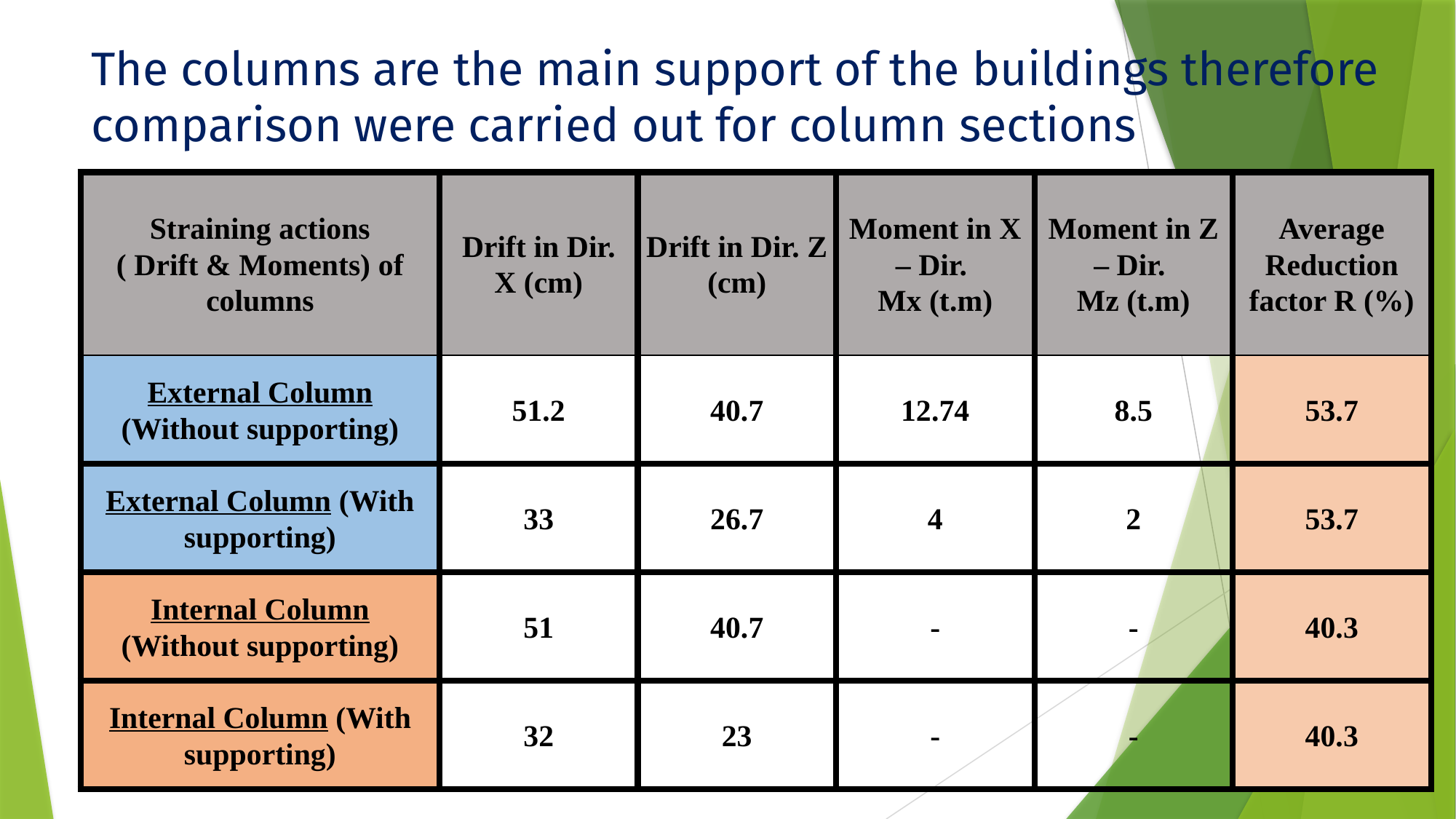

# The columns are the main support of the buildings therefore comparison were carried out for column sections
| Straining actions ( Drift & Moments) of columns | Drift in Dir. X (cm) | Drift in Dir. Z (cm) | Moment in X – Dir. Mx (t.m) | Moment in Z – Dir. Mz (t.m) | Average Reduction factor R (%) |
| --- | --- | --- | --- | --- | --- |
| External Column (Without supporting) | 51.2 | 40.7 | 12.74 | 8.5 | 53.7 |
| External Column (With supporting) | 33 | 26.7 | 4 | 2 | 53.7 |
| Internal Column (Without supporting) | 51 | 40.7 | - | - | 40.3 |
| Internal Column (With supporting) | 32 | 23 | - | - | 40.3 |